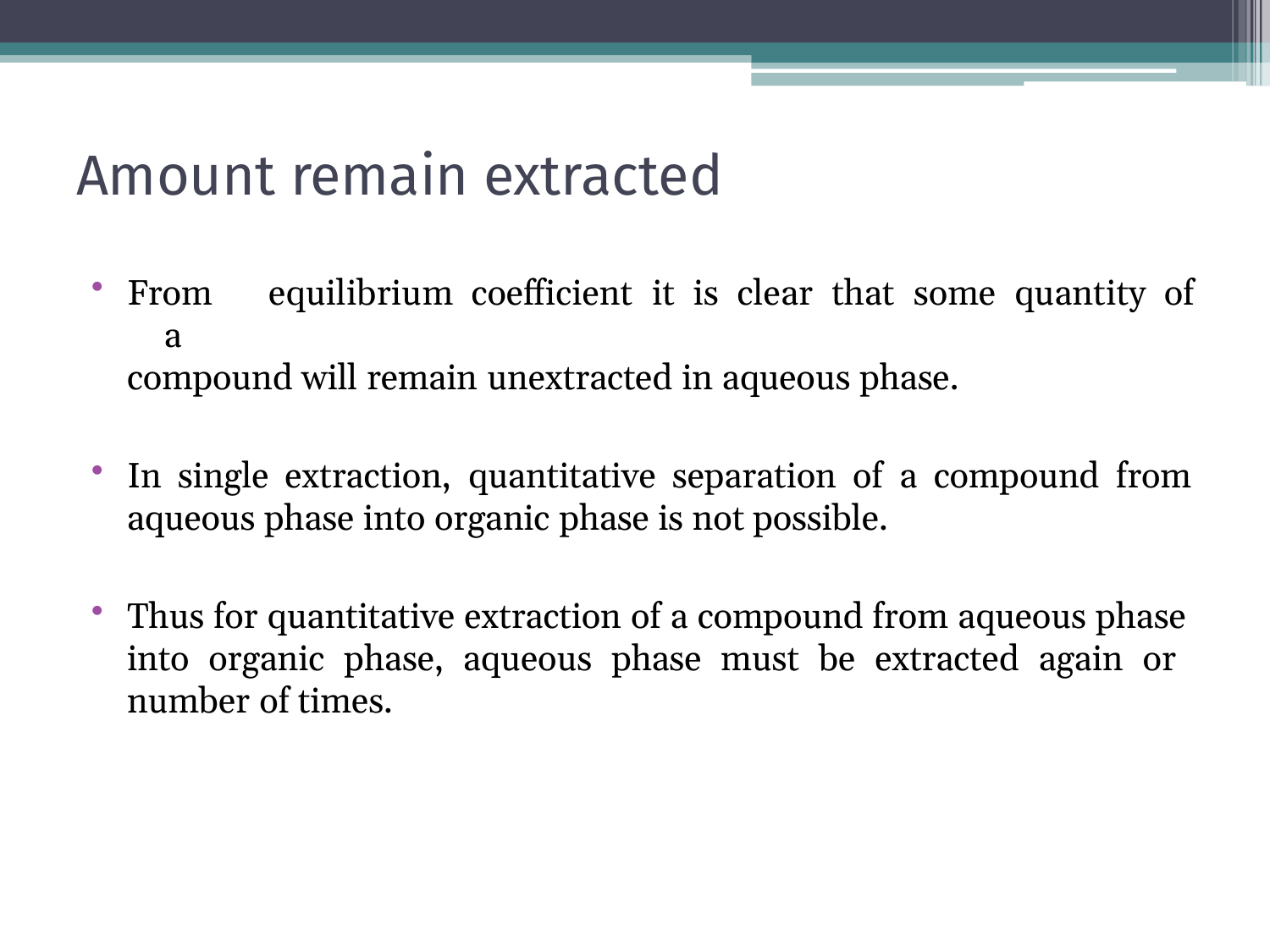

# Amount remain extracted
From	equilibrium	coefficient	it	is	clear	that	some	quantity	of	a
compound will remain unextracted in aqueous phase.

In single extraction, quantitative separation of a compound from
aqueous phase into organic phase is not possible.

Thus for quantitative extraction of a compound from aqueous phase  into organic phase, aqueous phase must be extracted again or  number of times.